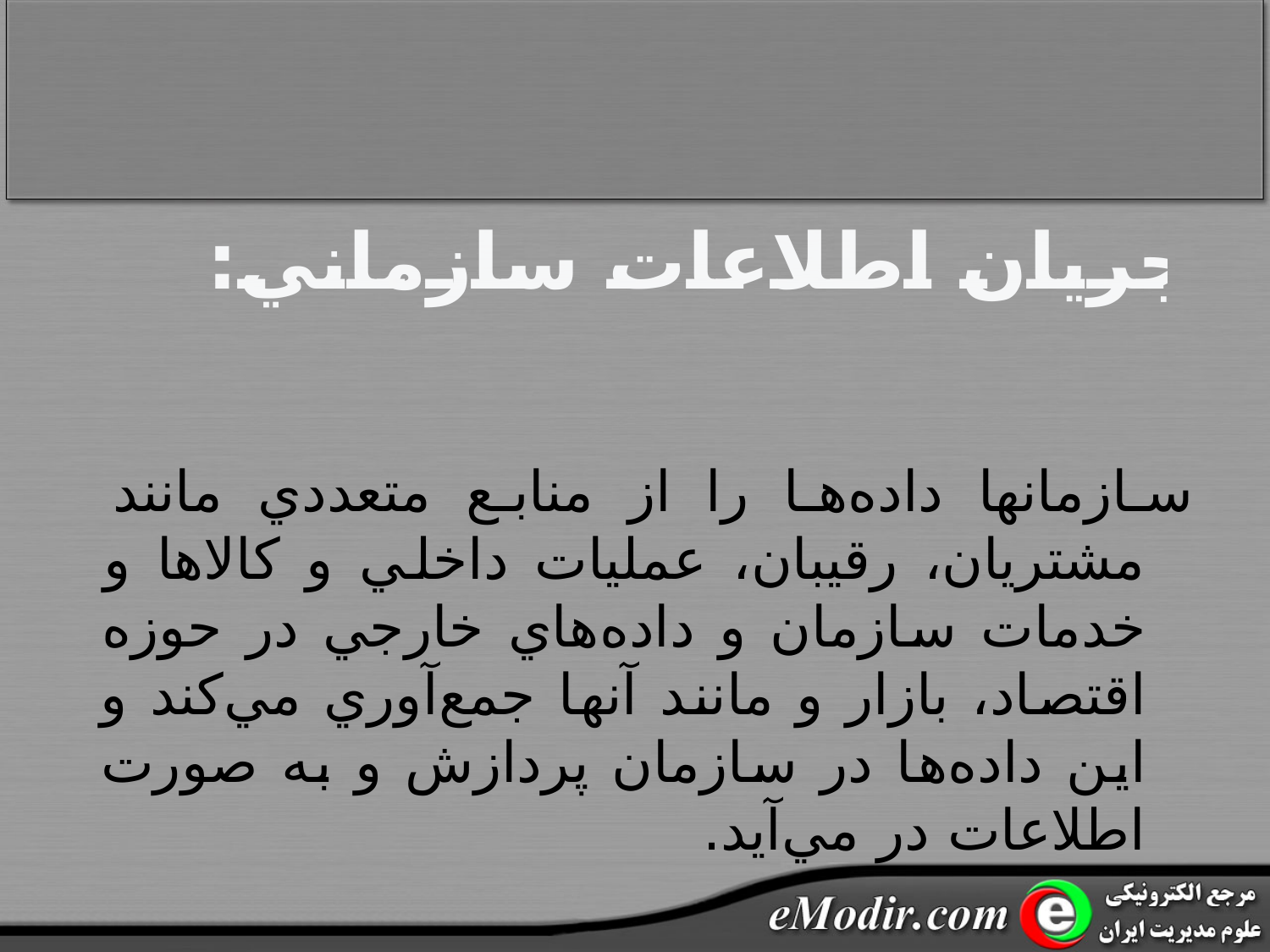

# جريان اطلاعات سازماني:
سازمانها داده‌ها را از منابع متعددي مانند مشتريان، رقيبان، عمليات داخلي و کالاها و خدمات سازمان و داده‌هاي خارجي در حوزه اقتصاد، بازار و مانند آنها جمع‌‌آوري مي‌کند و اين داده‌ها در سازمان پردازش و به صورت اطلاعات در مي‌آيد.